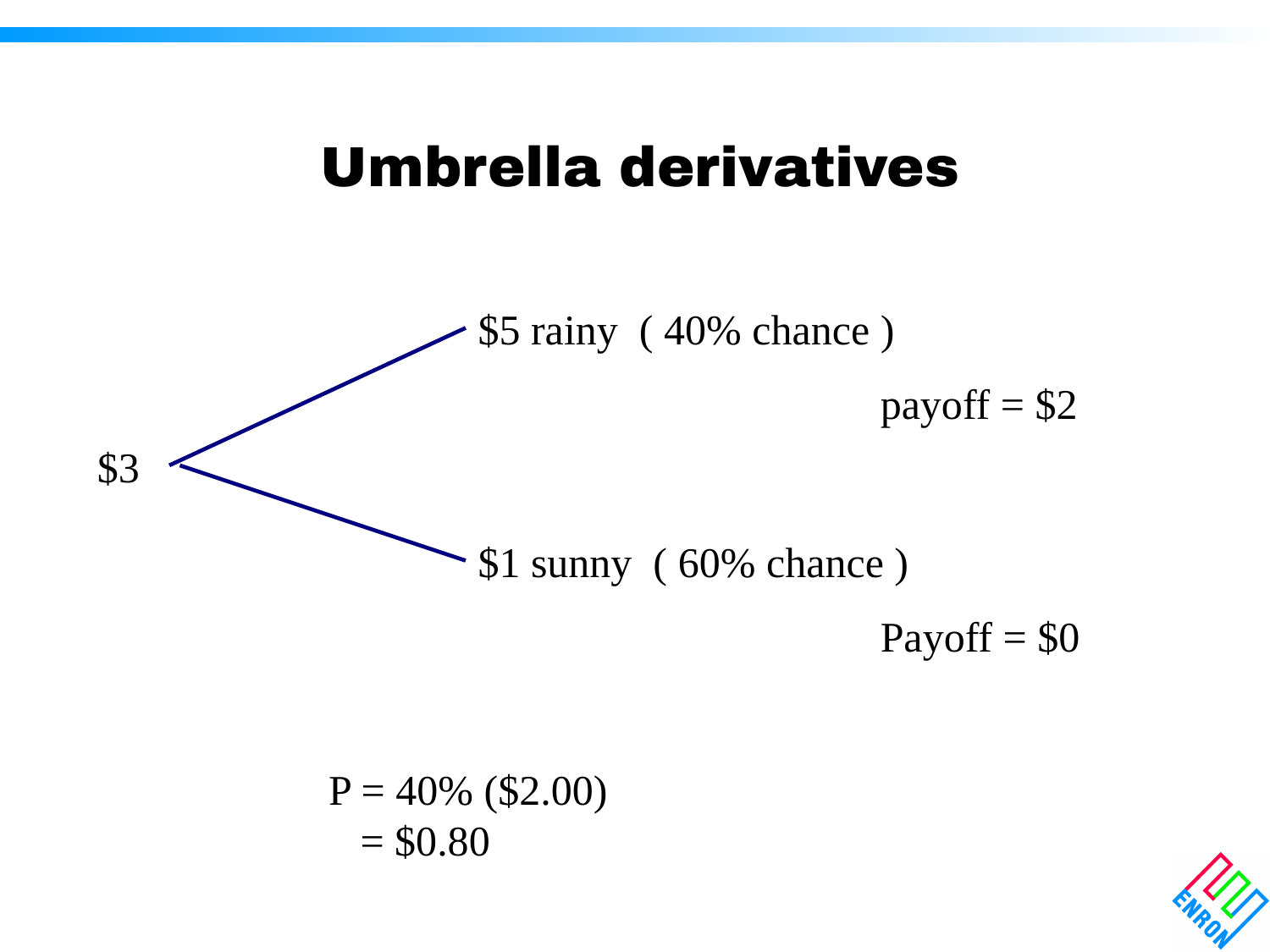

# Umbrella derivatives
$5 rainy  ( 40% chance )

 payoff = $2

$3

$1 sunny  ( 60% chance )
Payoff = $0
P = 40% ($2.00)
   = $0.80